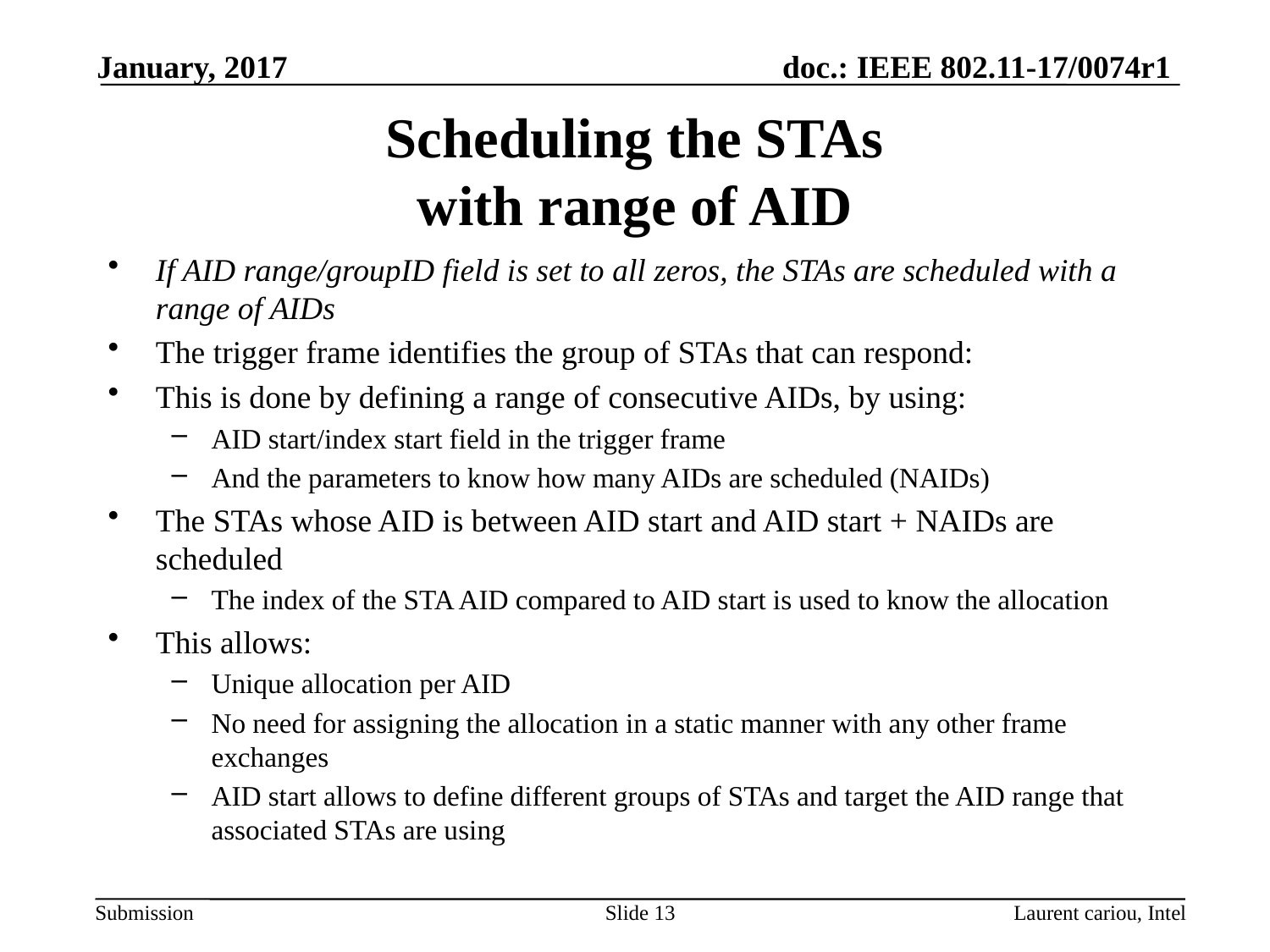

January, 2017
# Scheduling the STAs with range of AID
If AID range/groupID field is set to all zeros, the STAs are scheduled with a range of AIDs
The trigger frame identifies the group of STAs that can respond:
This is done by defining a range of consecutive AIDs, by using:
AID start/index start field in the trigger frame
And the parameters to know how many AIDs are scheduled (NAIDs)
The STAs whose AID is between AID start and AID start + NAIDs are scheduled
The index of the STA AID compared to AID start is used to know the allocation
This allows:
Unique allocation per AID
No need for assigning the allocation in a static manner with any other frame exchanges
AID start allows to define different groups of STAs and target the AID range that associated STAs are using
Slide 13
Laurent cariou, Intel